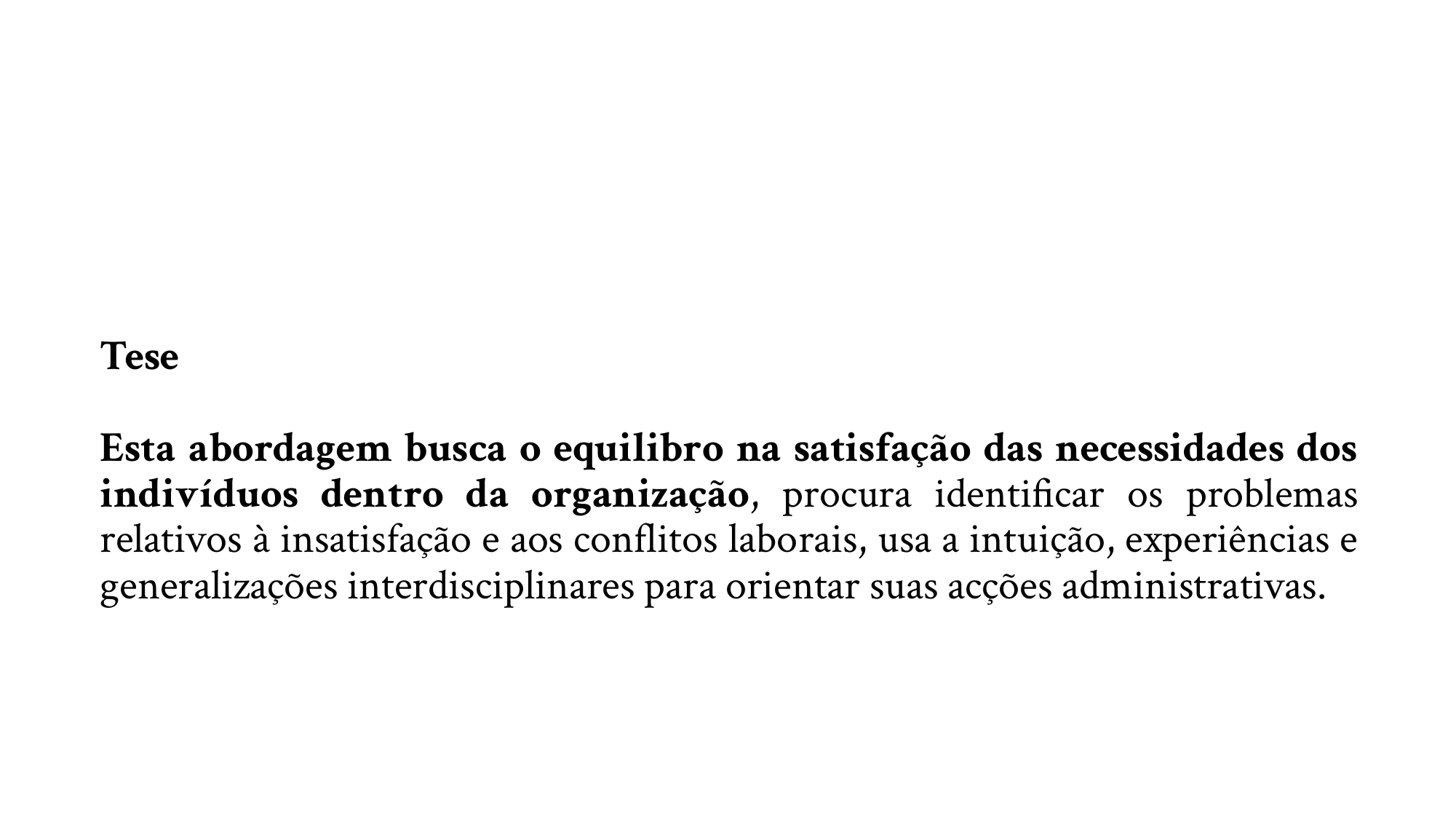

# Tese   Esta abordagem busca o equilibro na satisfação das necessidades dos indivíduos dentro da organização, procura identificar os problemas relativos à insatisfação e aos conflitos laborais, usa a intuição, experiências e generalizações interdisciplinares para orientar suas acções administrativas.